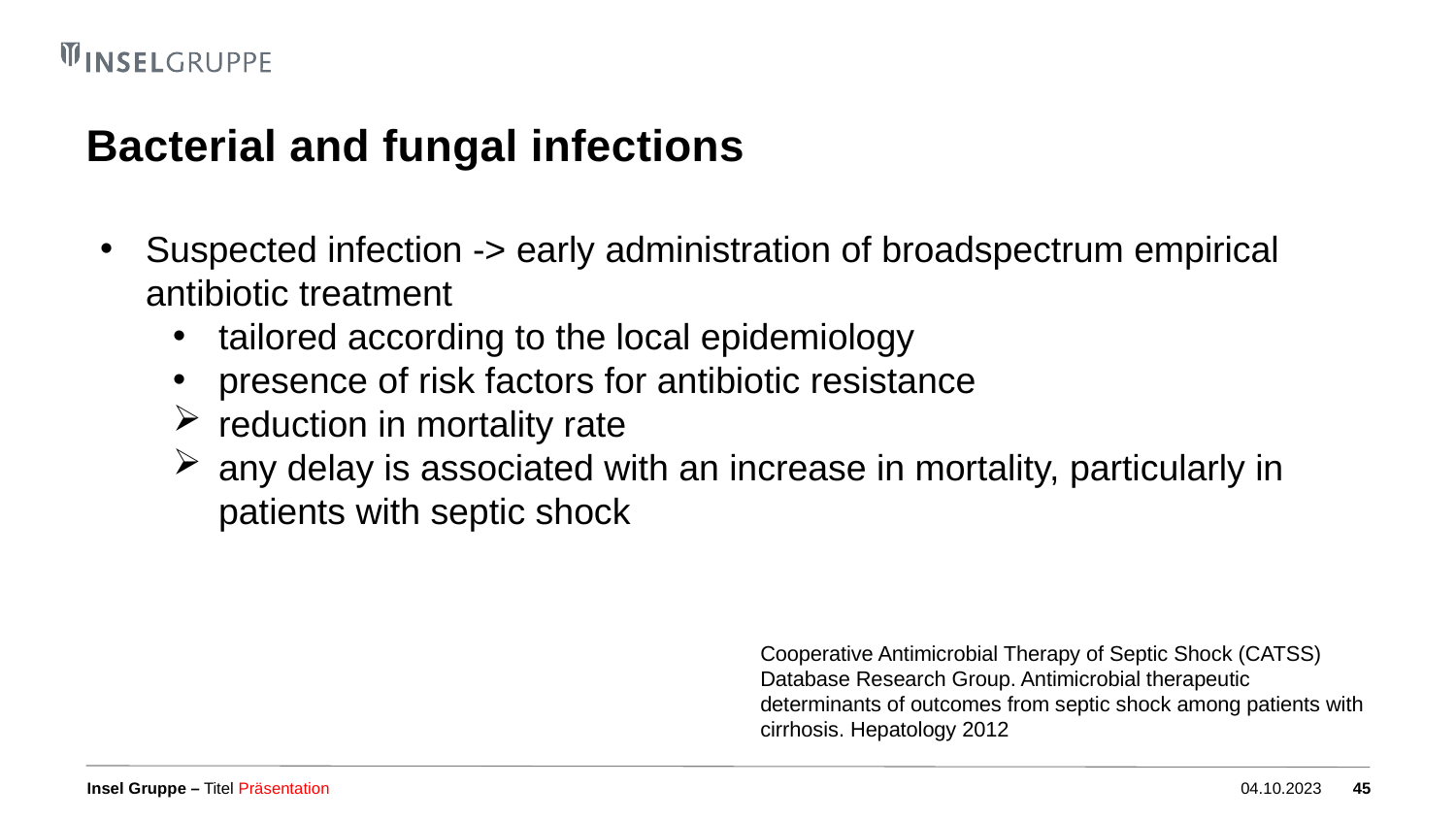

# Bacterial and fungal infections
Suspected infection -> early administration of broadspectrum empirical antibiotic treatment
tailored according to the local epidemiology
presence of risk factors for antibiotic resistance
reduction in mortality rate
any delay is associated with an increase in mortality, particularly in patients with septic shock

Cooperative Antimicrobial Therapy of Septic Shock (CATSS) Database Research Group. Antimicrobial therapeutic determinants of outcomes from septic shock among patients with cirrhosis. Hepatology 2012
Titel Präsentation
04.10.2023
45